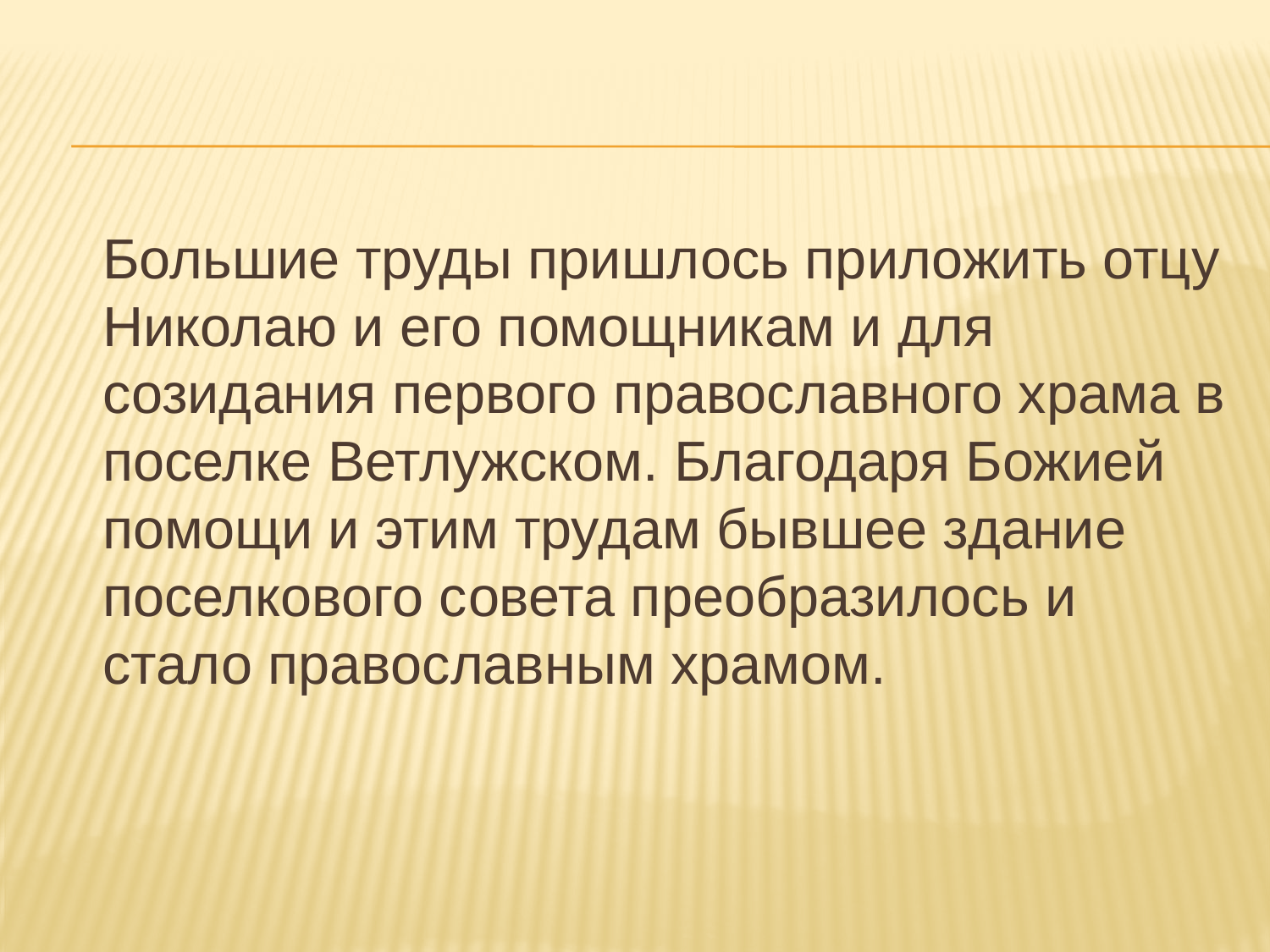

#
	Большие труды пришлось приложить отцу Николаю и его помощникам и для созидания первого православного храма в поселке Ветлужском. Благодаря Божией помощи и этим трудам бывшее здание поселкового совета преобразилось и стало православным храмом.